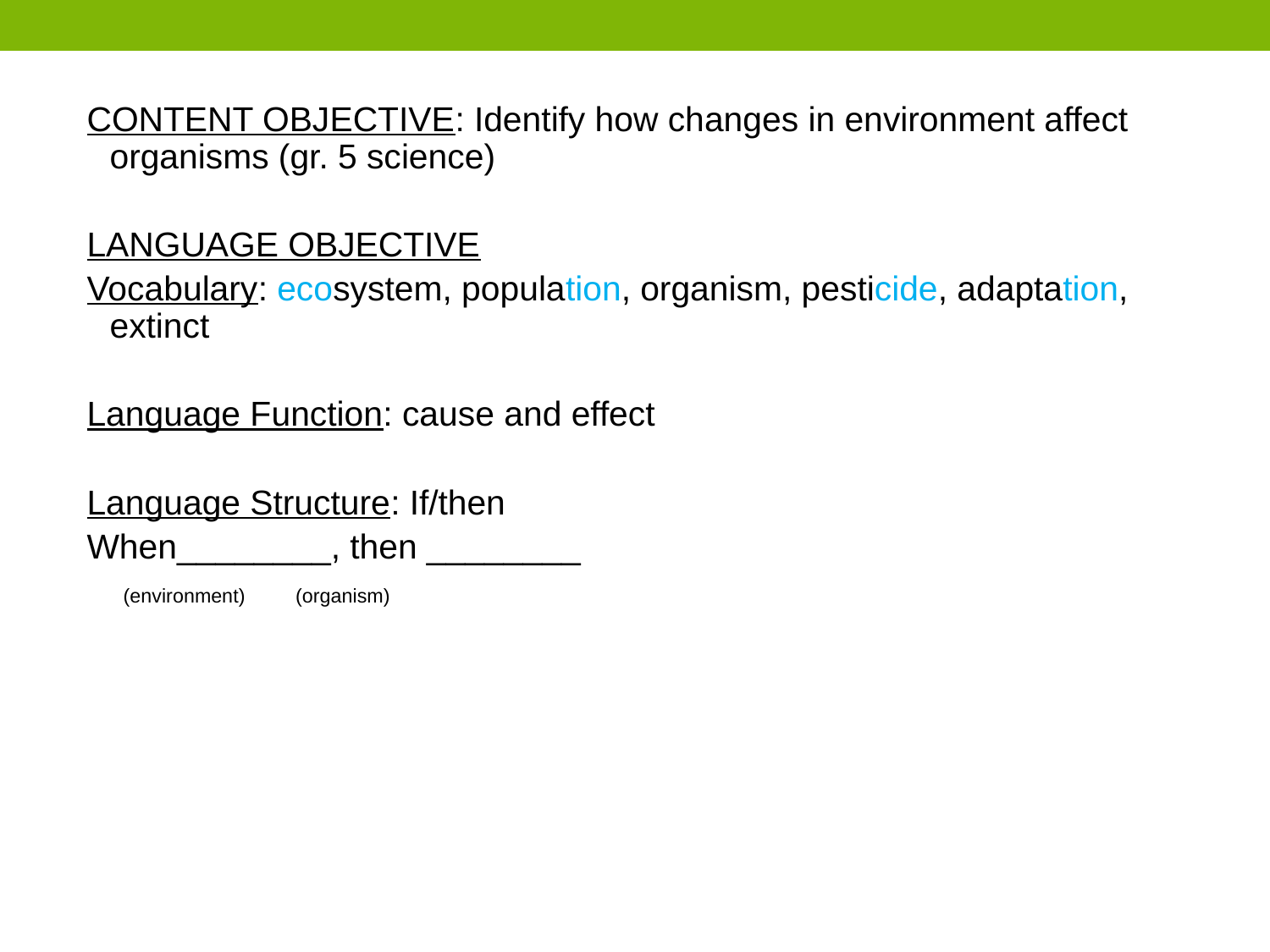

#
CONTENT OBJECTIVE: Identify how changes in environment affect organisms (gr. 5 science)

LANGUAGE OBJECTIVE
Vocabulary: ecosystem, population, organism, pesticide, adaptation, extinct

Language Function: cause and effect

Language Structure: If/then
When________, then ________
		    (environment)		  (organism)